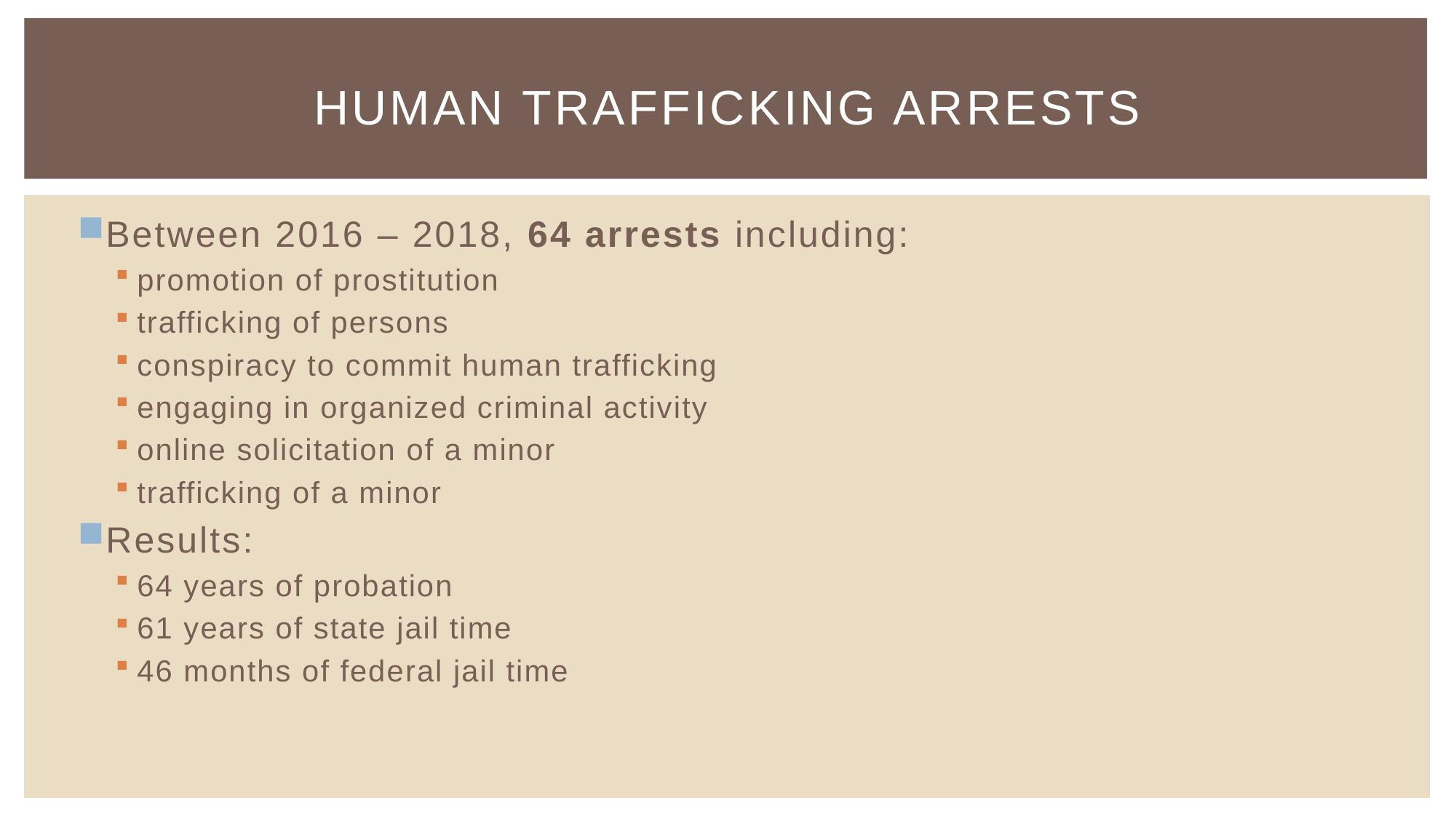

# Human trafficking arrests
Between 2016 – 2018, 64 arrests including:
promotion of prostitution
trafficking of persons
conspiracy to commit human trafficking
engaging in organized criminal activity
online solicitation of a minor
trafficking of a minor
Results:
64 years of probation
61 years of state jail time
46 months of federal jail time